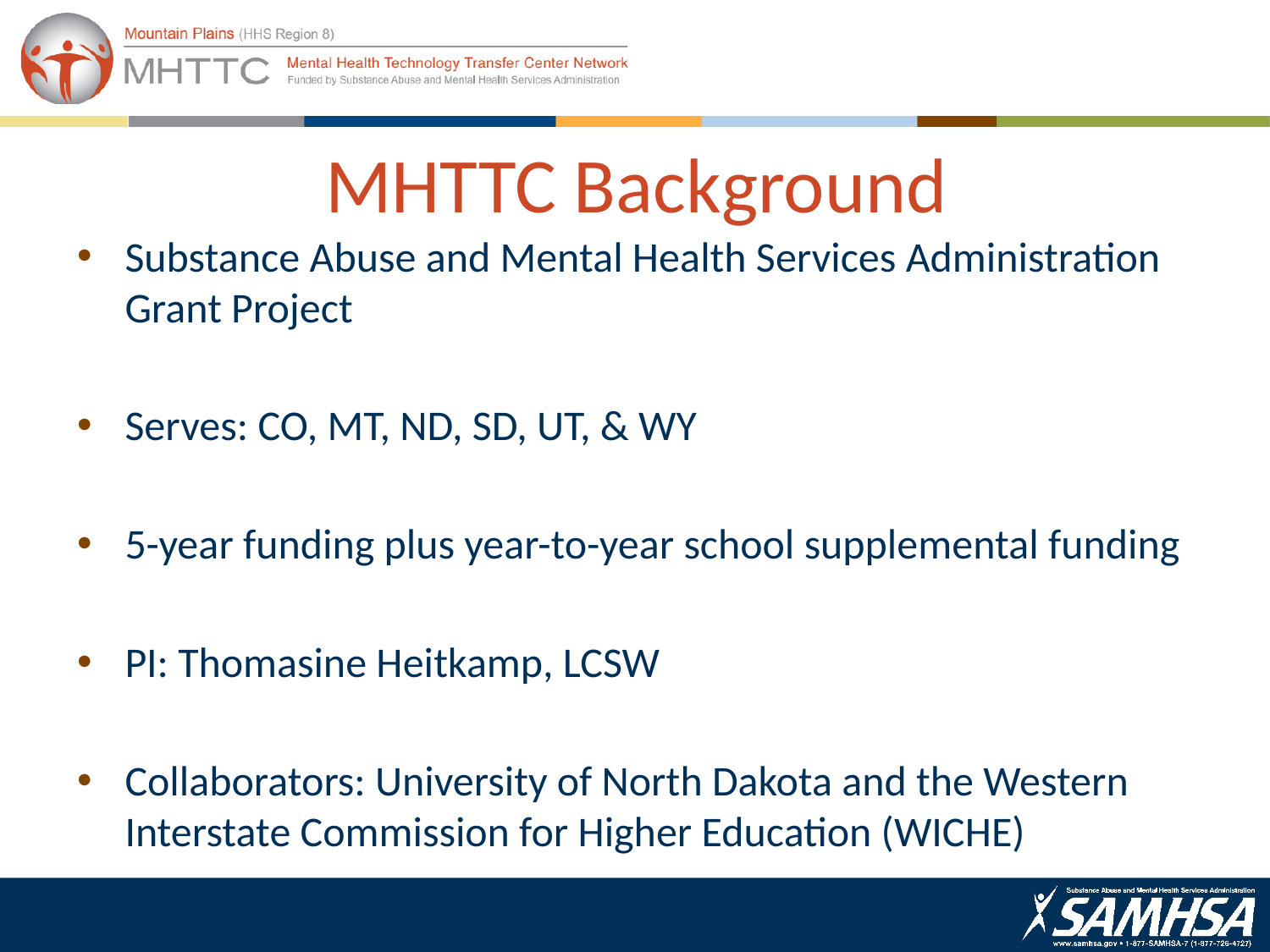

# MHTTC Background
Substance Abuse and Mental Health Services Administration Grant Project

Serves: CO, MT, ND, SD, UT, & WY

5-year funding plus year-to-year school supplemental funding

PI: Thomasine Heitkamp, LCSW

Collaborators: University of North Dakota and the Western Interstate Commission for Higher Education (WICHE)